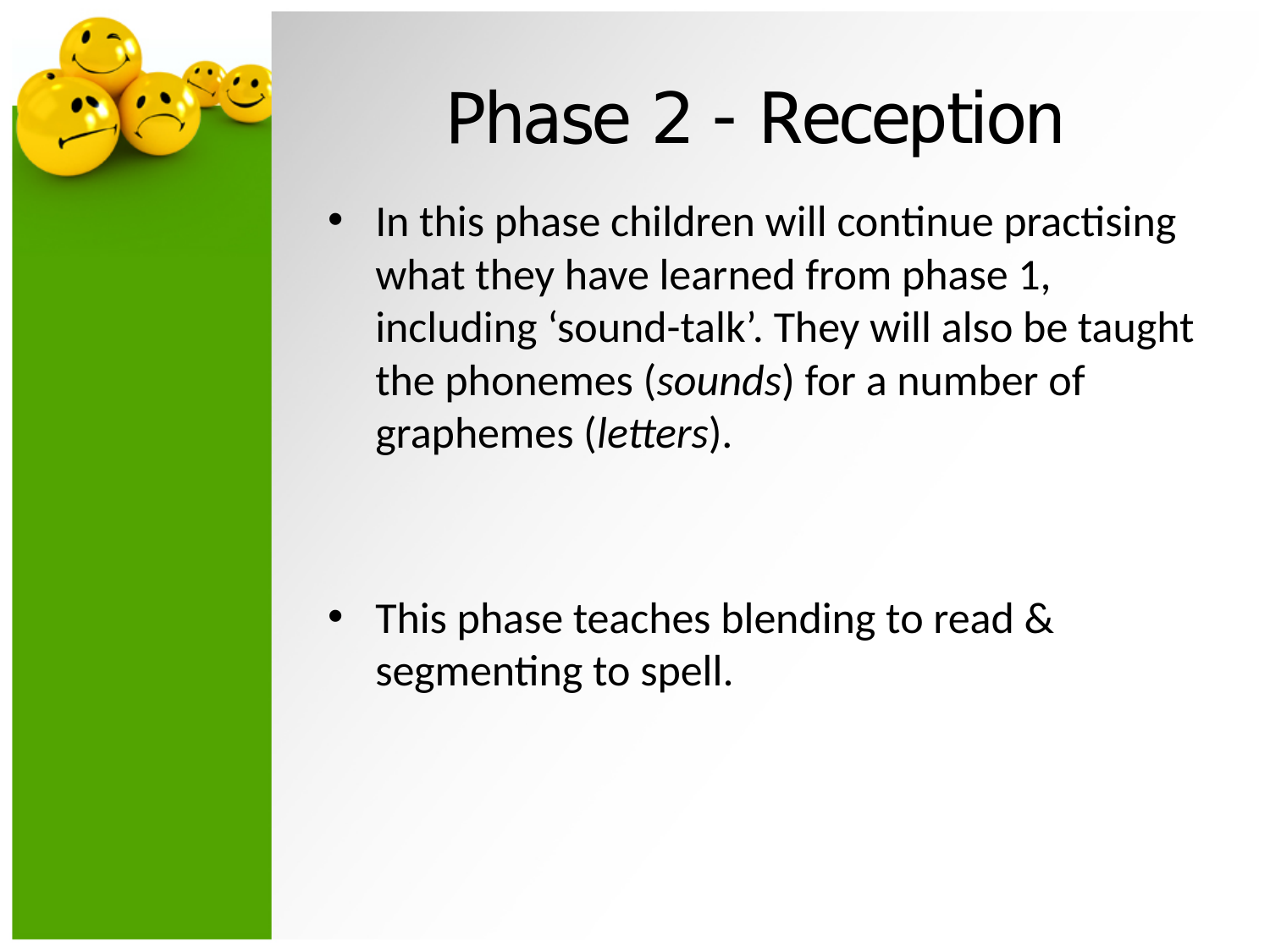

# Phase 2 - Reception
In this phase children will continue practising what they have learned from phase 1, including ‘sound-talk’. They will also be taught the phonemes (sounds) for a number of graphemes (letters).

This phase teaches blending to read & segmenting to spell.